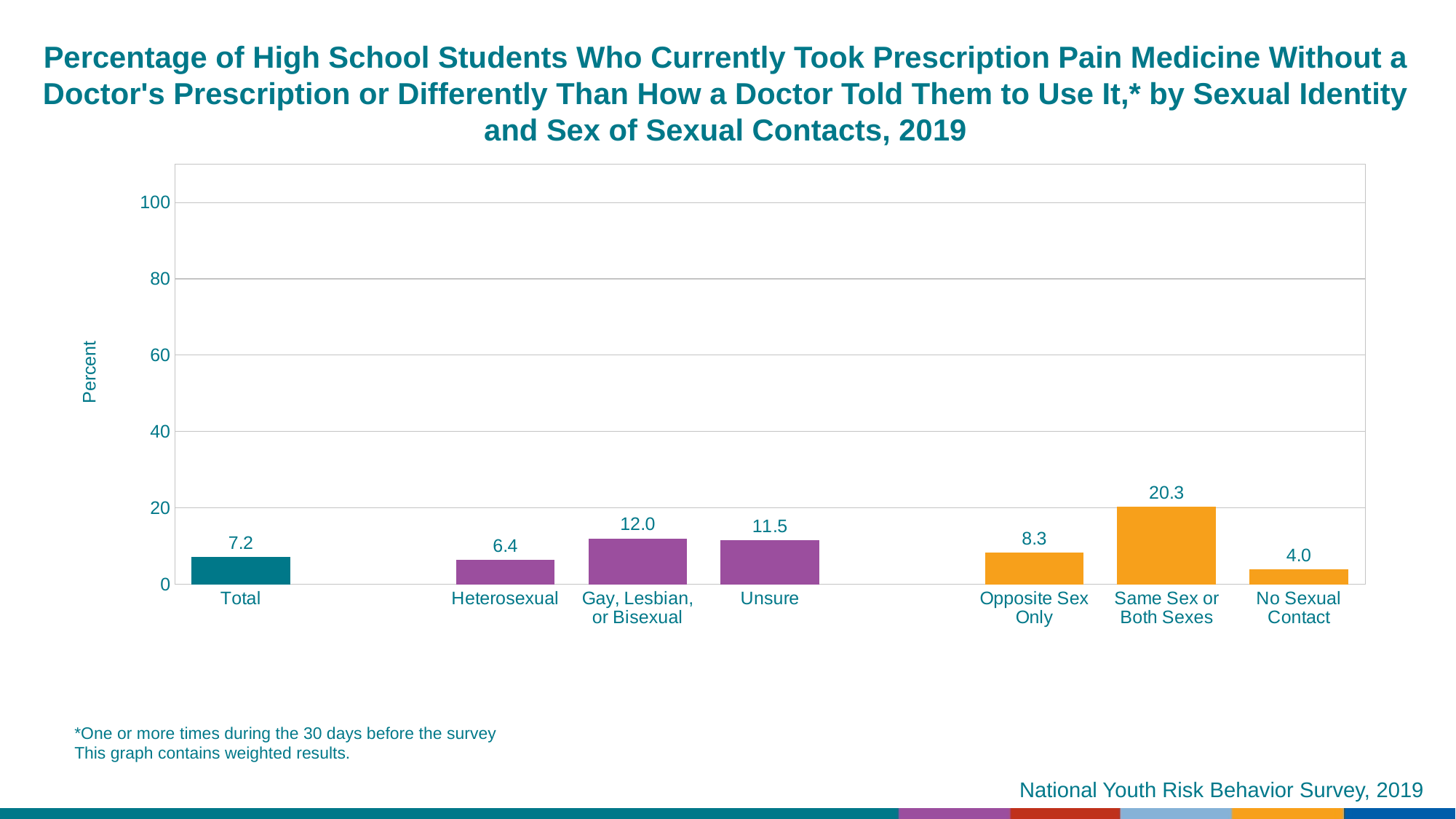

Percentage of High School Students Who Currently Took Prescription Pain Medicine Without a Doctor's Prescription or Differently Than How a Doctor Told Them to Use It,* by Sexual Identity and Sex of Sexual Contacts, 2019

### Chart

| Category | Series 1 |
|---|---|
| Total | 7.2 |
|  | None |
| Heterosexual | 6.4 |
| Gay, Lesbian, or Bisexual | 12.0 |
| Unsure | 11.5 |
|  | None |
| Opposite Sex Only | 8.3 |
| Same Sex or Both Sexes | 20.3 |
| No Sexual Contact | 4.0 |
*One or more times during the 30 days before the survey
This graph contains weighted results.
National Youth Risk Behavior Survey, 2019